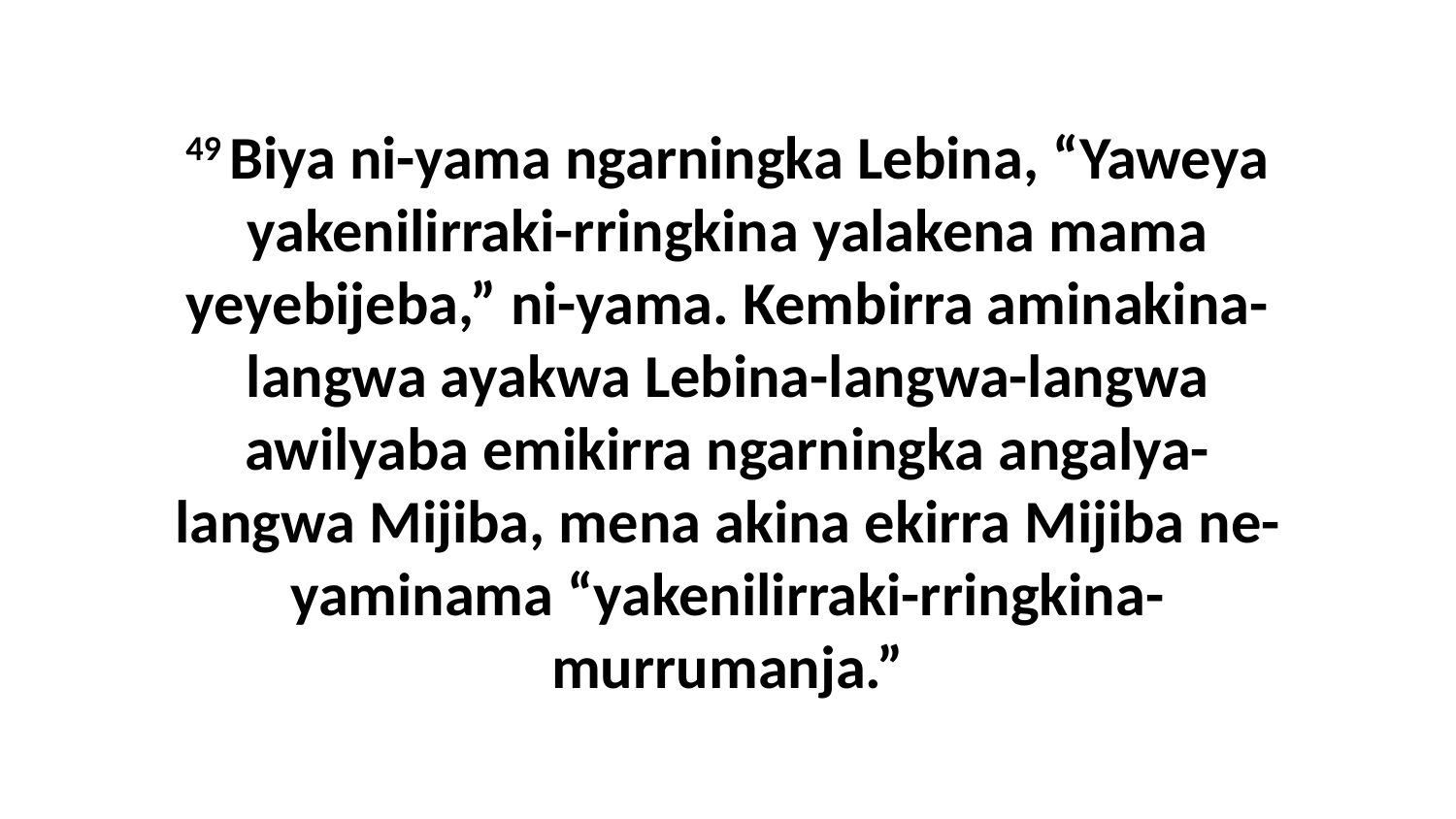

49 Biya ni-yama ngarningka Lebina, “Yaweya yakenilirraki-rringkina yalakena mama yeyebijeba,” ni-yama. Kembirra aminakina-langwa ayakwa Lebina-langwa-langwa awilyaba emikirra ngarningka angalya-langwa Mijiba, mena akina ekirra Mijiba ne-yaminama “yakenilirraki-rringkina-murrumanja.”